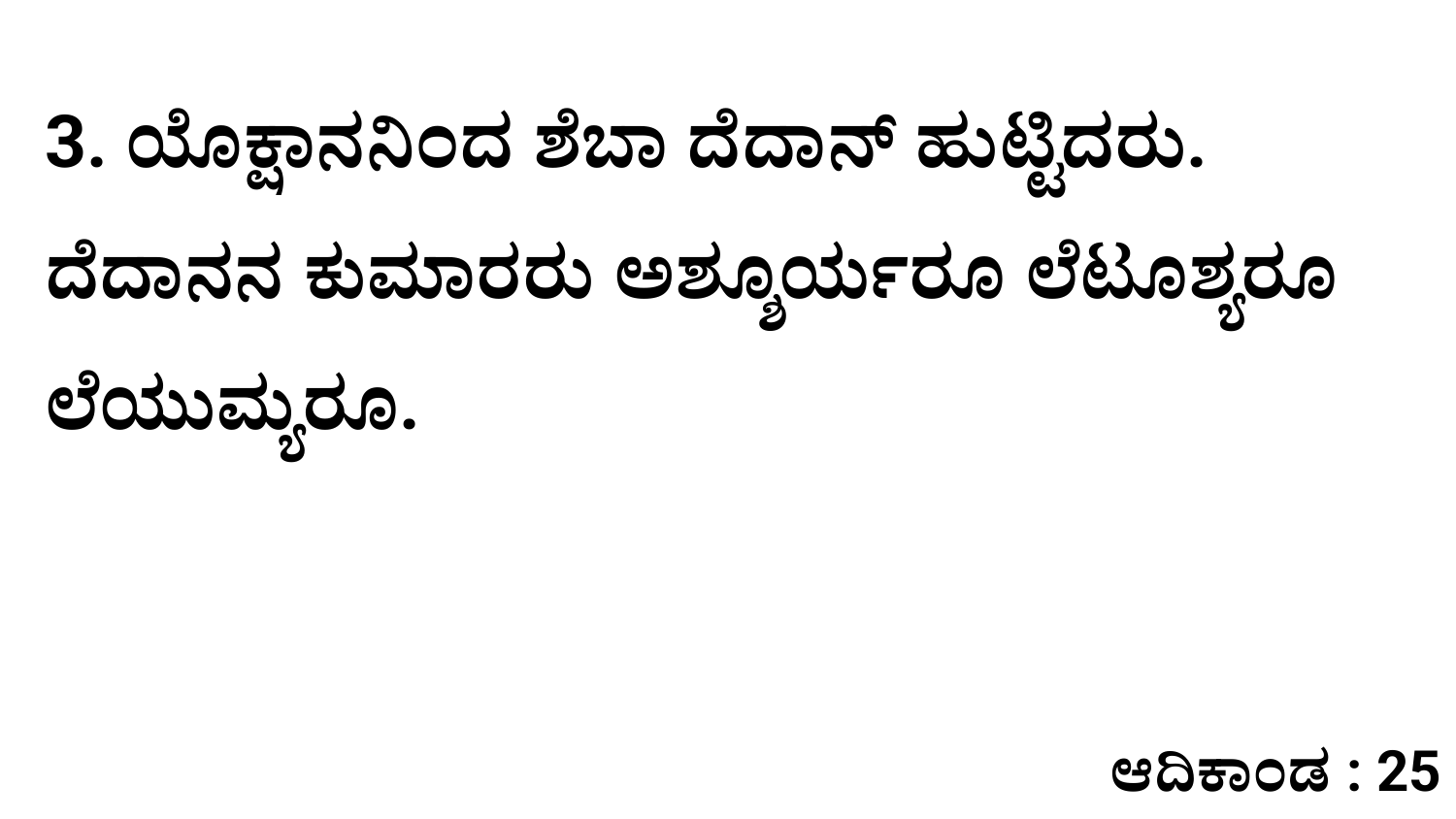

3. ಯೊಕ್ಷಾನನಿಂದ ಶೆಬಾ ದೆದಾನ್‌ ಹುಟ್ಟಿದರು. ದೆದಾನನ ಕುಮಾರರು ಅಶ್ಶೂರ್ಯರೂ ಲೆಟೂಶ್ಯರೂ ಲೆಯುಮ್ಯರೂ.
ಆದಿಕಾಂಡ : 25